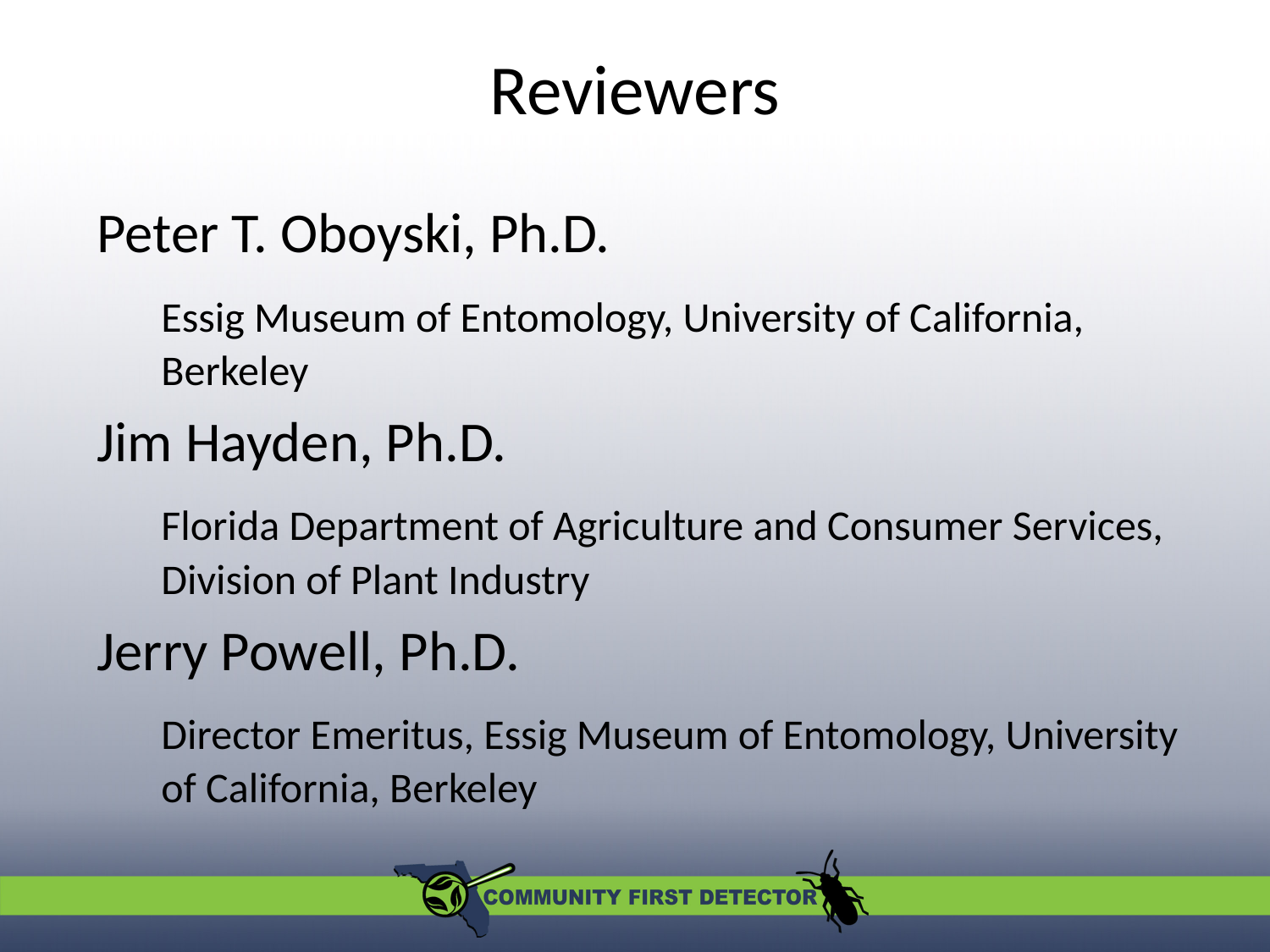

# Reviewers
Peter T. Oboyski, Ph.D.
	Essig Museum of Entomology, University of California, Berkeley
Jim Hayden, Ph.D.
	Florida Department of Agriculture and Consumer Services, Division of Plant Industry
Jerry Powell, Ph.D.
	Director Emeritus, Essig Museum of Entomology, University of California, Berkeley